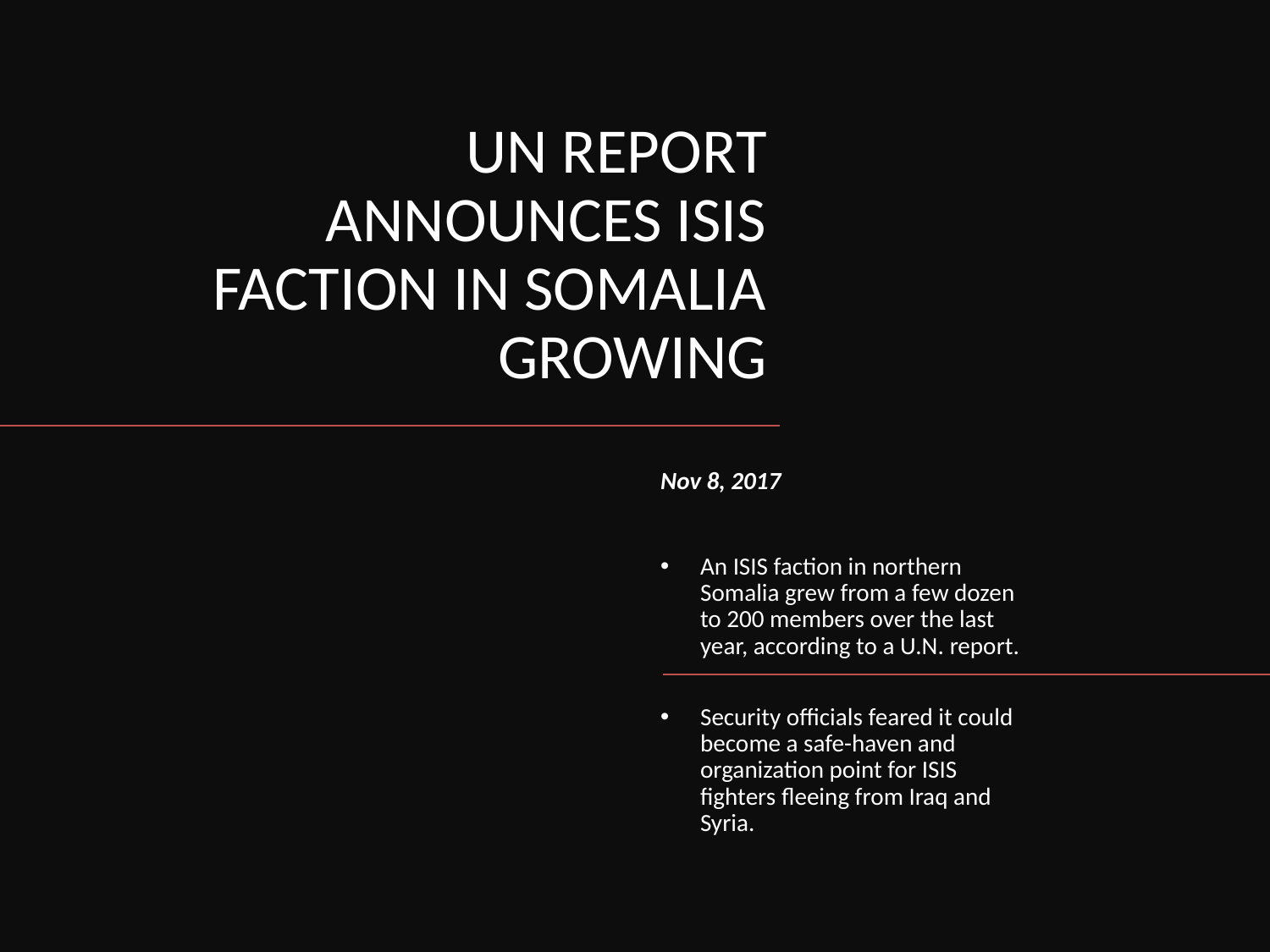

# UN report announces ISIS faction in Somalia growing
Nov 8, 2017

An ISIS faction in northern Somalia grew from a few dozen to 200 members over the last year, according to a U.N. report.
Security officials feared it could become a safe-haven and organization point for ISIS fighters fleeing from Iraq and Syria.